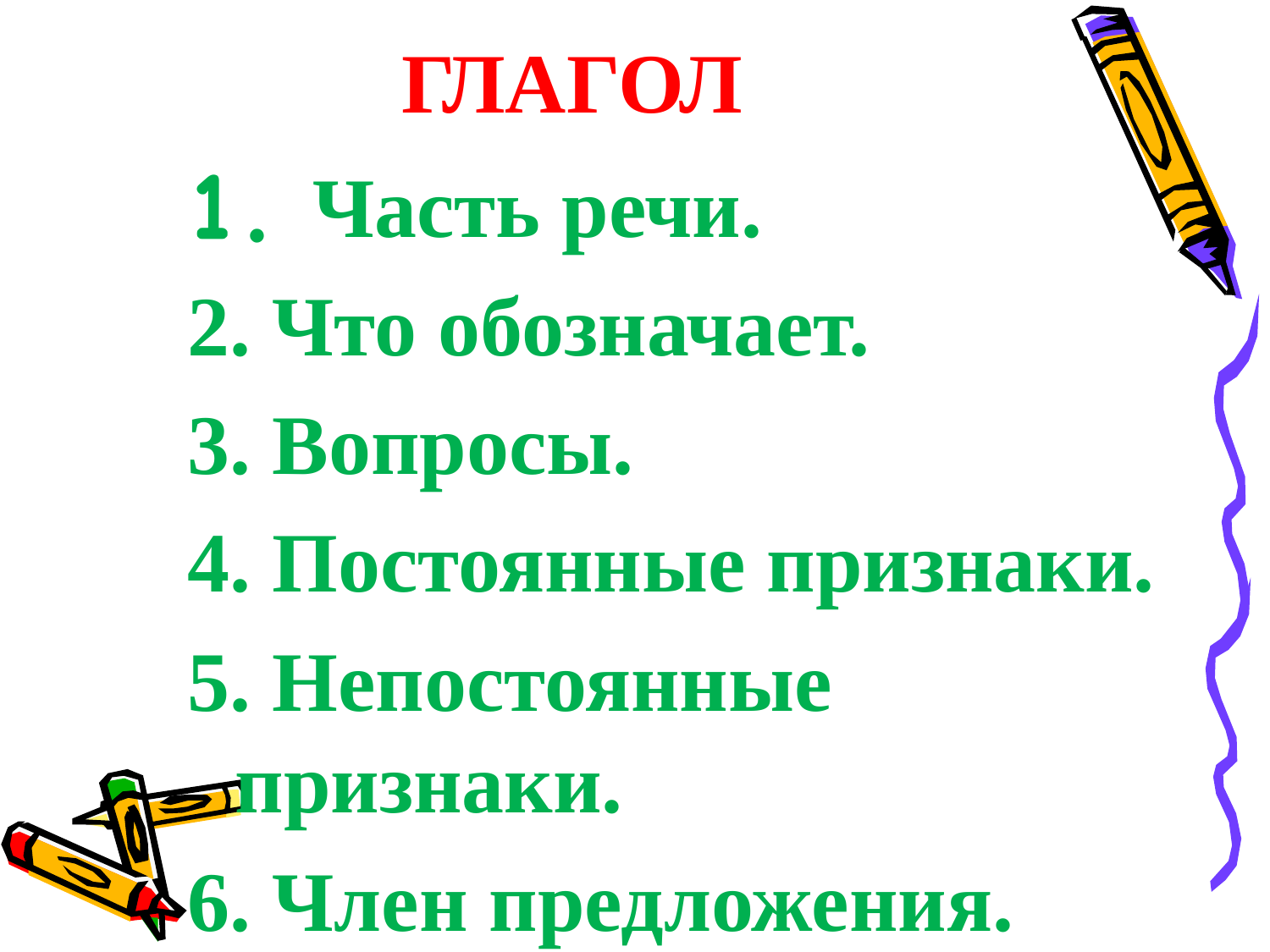

# ГЛАГОЛ
1. Часть речи.
2. Что обозначает.
3. Вопросы.
4. Постоянные признаки.
5. Непостоянные признаки.
6. Член предложения.